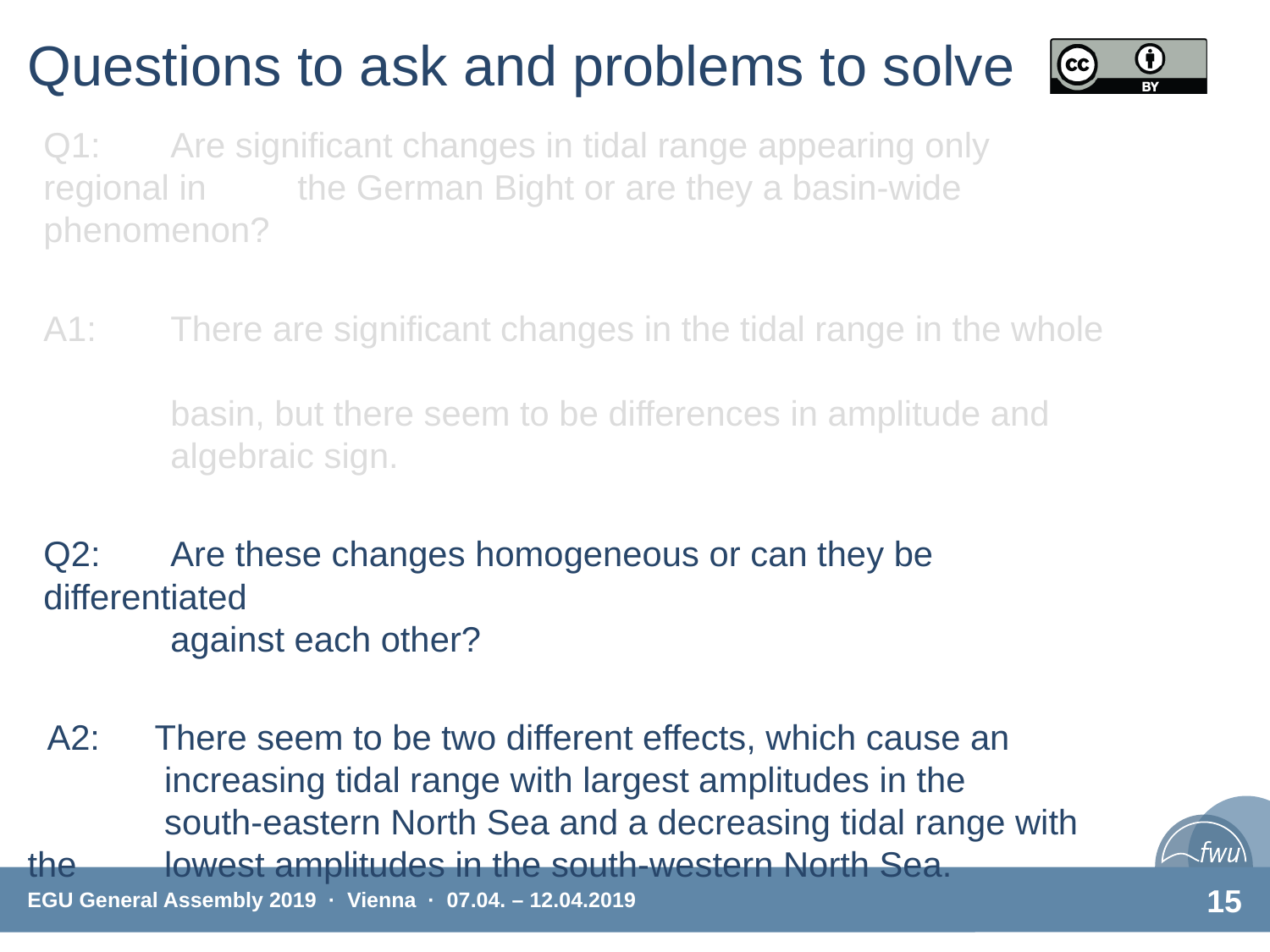

# Questions to ask and problems to solve
Q1: 	Are significant changes in tidal range appearing only regional in 	the German Bight or are they a basin-wide phenomenon?

A1:	There are significant changes in the tidal range in the whole
	basin, but there seem to be differences in amplitude and
 	algebraic sign.

Q2:  	Are these changes homogeneous or can they be differentiated
 	against each other?

  A2:	There seem to be two different effects, which cause an  	  	 increasing tidal range with largest amplitudes in the 	  	 south-eastern North Sea and a decreasing tidal range with the 	 lowest amplitudes in the south-western North Sea.
15